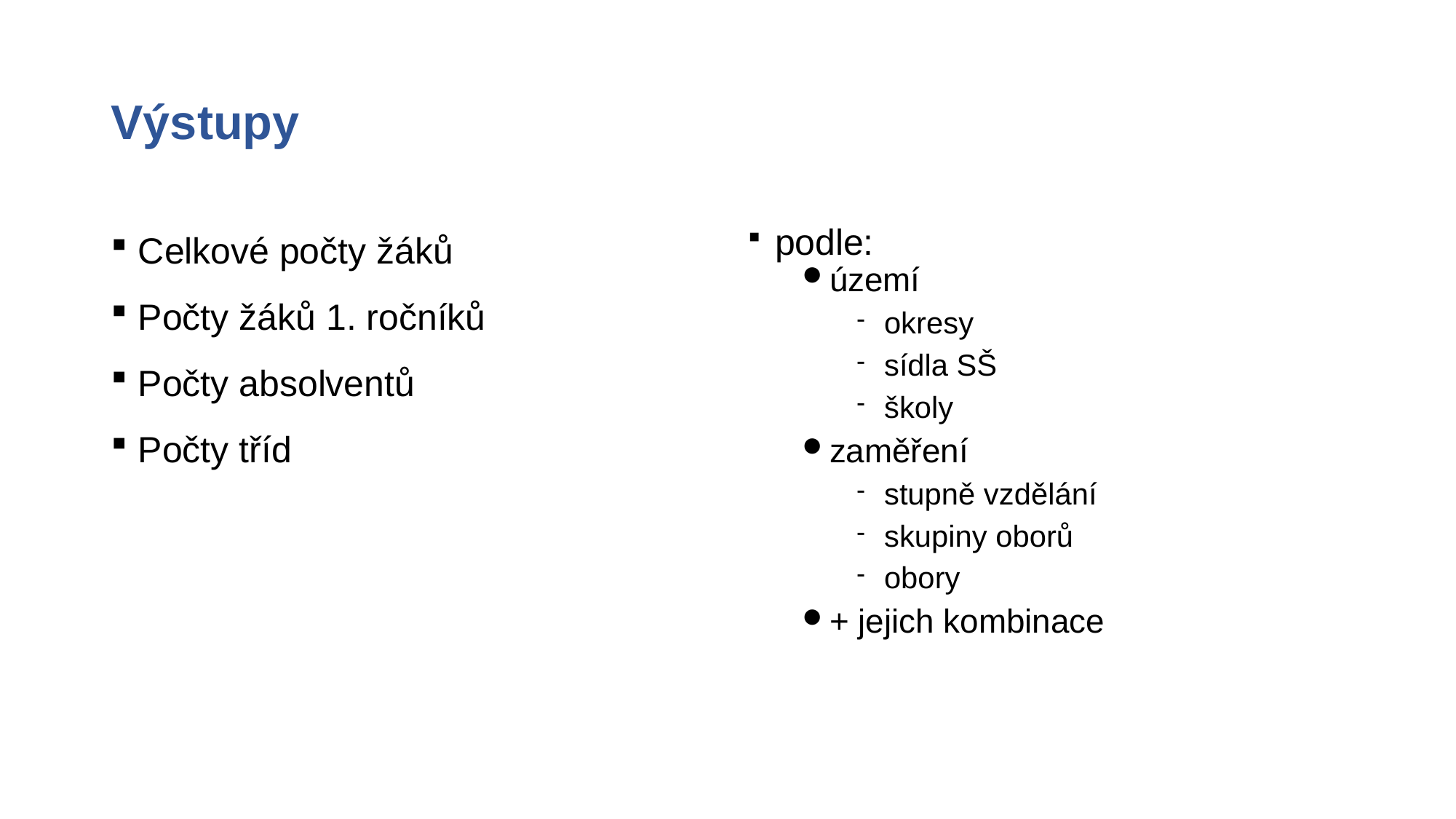

# Výstupy
podle:
území
okresy
sídla SŠ
školy
zaměření
stupně vzdělání
skupiny oborů
obory
+ jejich kombinace

Celkové počty žáků
Počty žáků 1. ročníků
Počty absolventů
Počty tříd